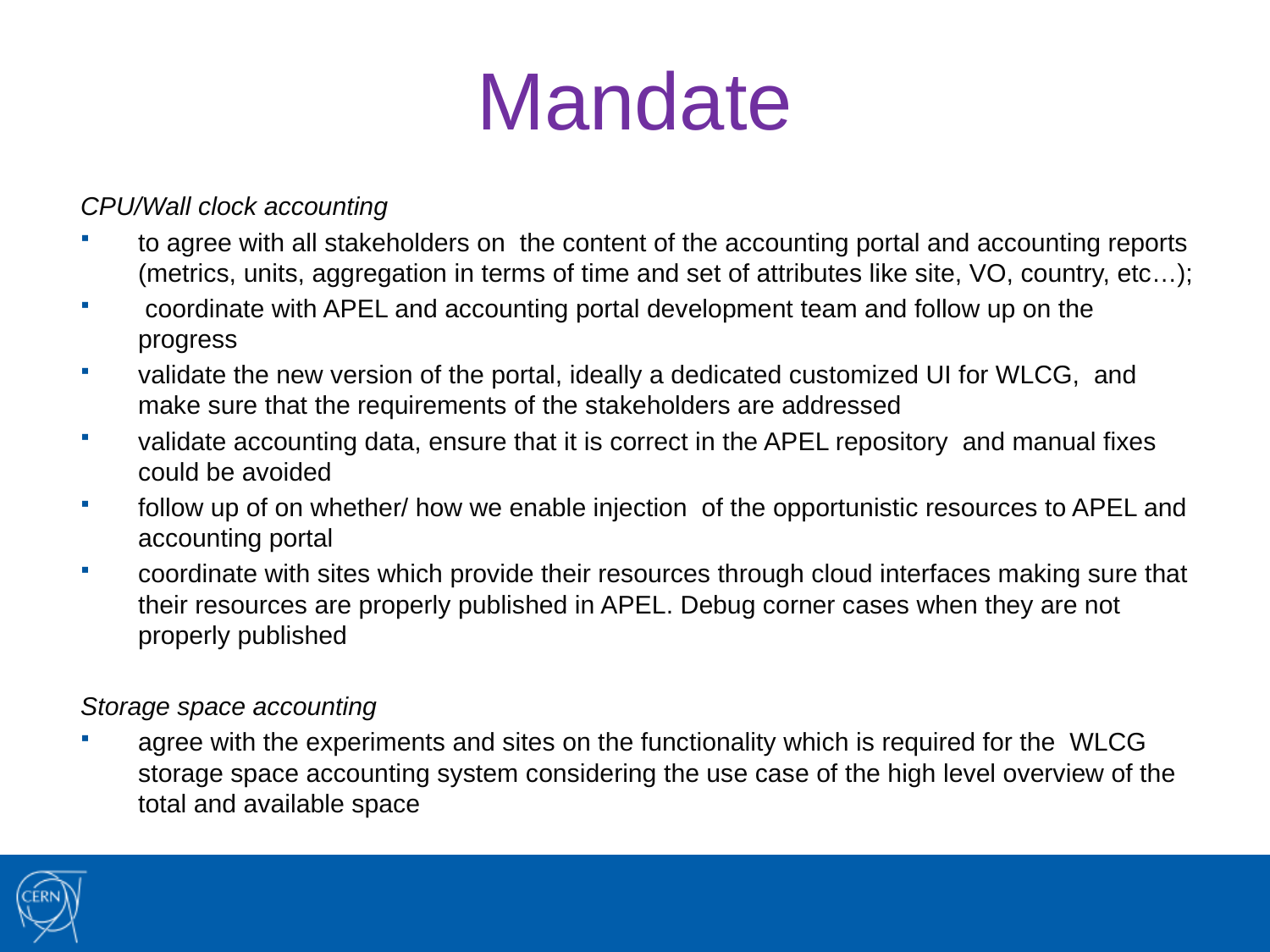

# Mandate
CPU/Wall clock accounting
to agree with all stakeholders on  the content of the accounting portal and accounting reports (metrics, units, aggregation in terms of time and set of attributes like site, VO, country, etc…);
 coordinate with APEL and accounting portal development team and follow up on the progress
validate the new version of the portal, ideally a dedicated customized UI for WLCG,  and make sure that the requirements of the stakeholders are addressed
validate accounting data, ensure that it is correct in the APEL repository  and manual fixes could be avoided
follow up of on whether/ how we enable injection  of the opportunistic resources to APEL and accounting portal
coordinate with sites which provide their resources through cloud interfaces making sure that their resources are properly published in APEL. Debug corner cases when they are not properly published

Storage space accounting
agree with the experiments and sites on the functionality which is required for the  WLCG storage space accounting system considering the use case of the high level overview of the total and available space